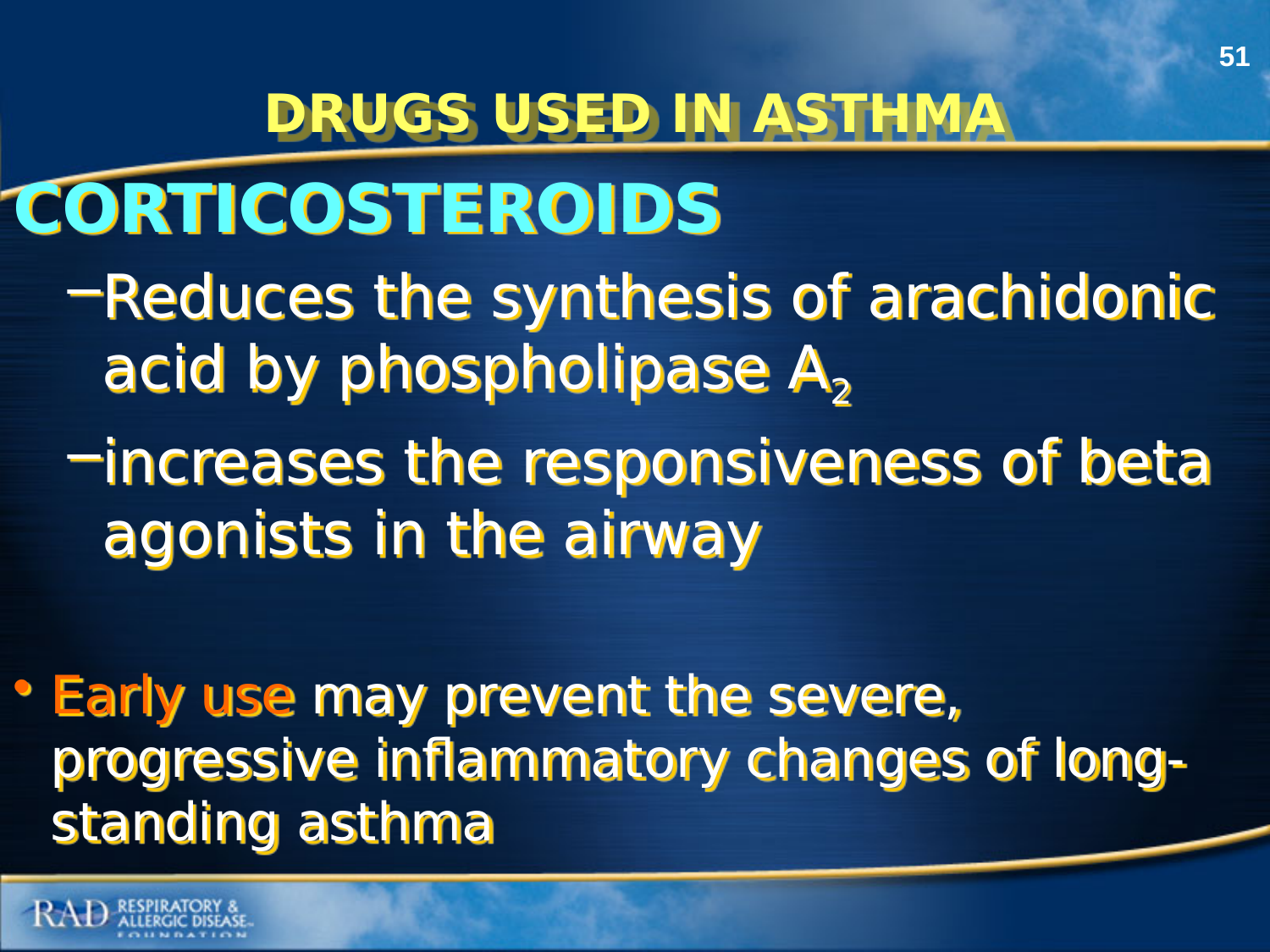

DRUGS USED IN ASTHMA
CORTICOSTEROIDS
Reduces the synthesis of arachidonic acid by phospholipase A2
increases the responsiveness of beta agonists in the airway

Early use may prevent the severe, progressive inflammatory changes of long-standing asthma